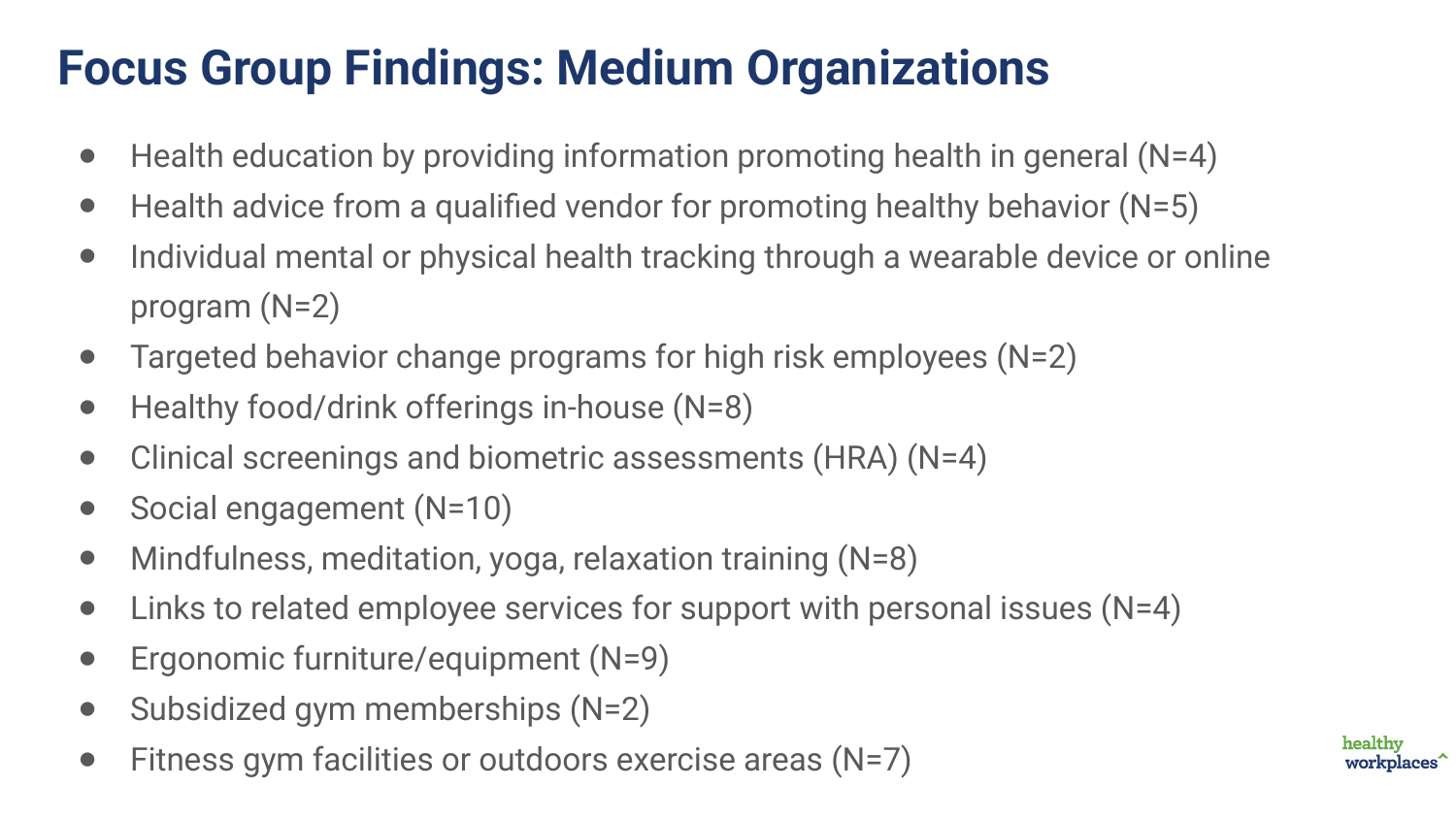

Focus Group Findings: Medium Organizations

Health education by providing information promoting health in general (N=4)
Health advice from a qualified vendor for promoting healthy behavior (N=5)
Individual mental or physical health tracking through a wearable device or online program (N=2)
Targeted behavior change programs for high risk employees (N=2)
Healthy food/drink offerings in-house (N=8)
Clinical screenings and biometric assessments (HRA) (N=4)
Social engagement (N=10)
Mindfulness, meditation, yoga, relaxation training (N=8)
Links to related employee services for support with personal issues (N=4)
Ergonomic furniture/equipment (N=9)
Subsidized gym memberships (N=2)
Fitness gym facilities or outdoors exercise areas (N=7)